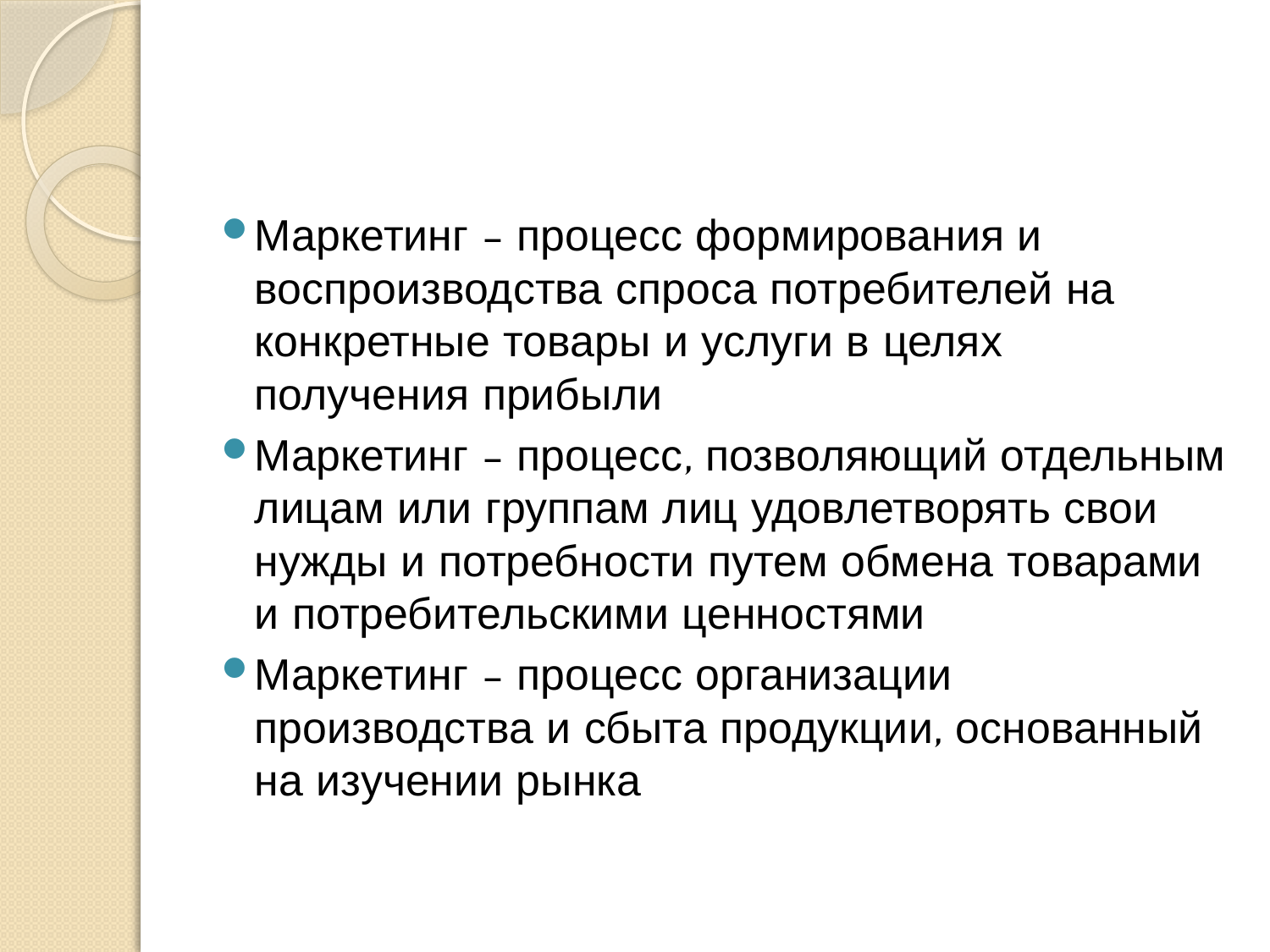

#
Маркетинг – процесс формирования и воспроизводства спроса потребителей на конкретные товары и услуги в целях получения прибыли
Маркетинг – процесс, позволяющий отдельным лицам или группам лиц удовлетворять свои нужды и потребности путем обмена товарами и потребительскими ценностями
Маркетинг – процесс организации производства и сбыта продукции, основанный на изучении рынка